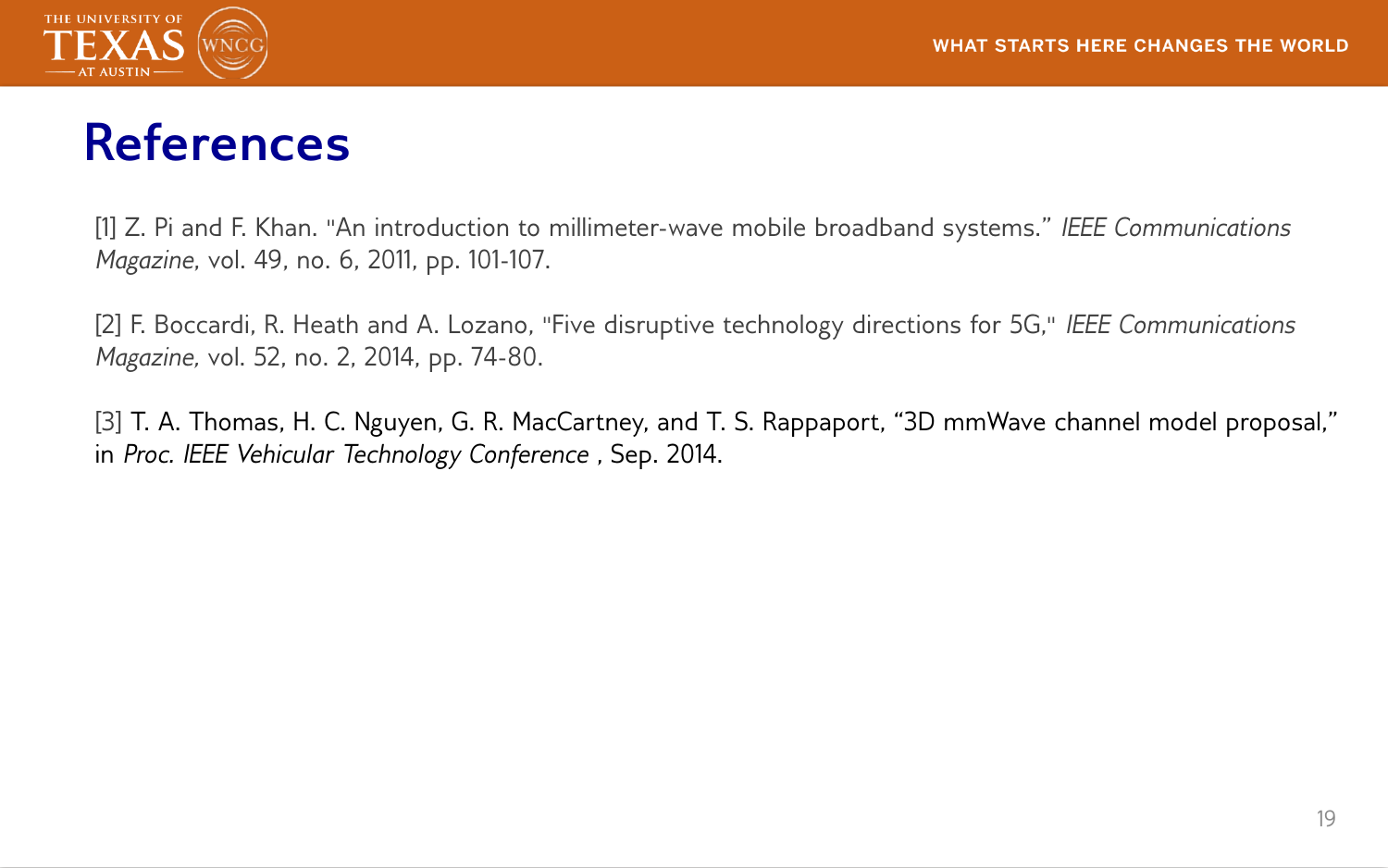

# References
[1] Z. Pi and F. Khan. "An introduction to millimeter-wave mobile broadband systems.” IEEE Communications Magazine, vol. 49, no. 6, 2011, pp. 101-107.

[2] F. Boccardi, R. Heath and A. Lozano, "Five disruptive technology directions for 5G," IEEE Communications Magazine, vol. 52, no. 2, 2014, pp. 74-80.

[3] T. A. Thomas, H. C. Nguyen, G. R. MacCartney, and T. S. Rappaport, “3D mmWave channel model proposal,”
in Proc. IEEE Vehicular Technology Conference , Sep. 2014.
19